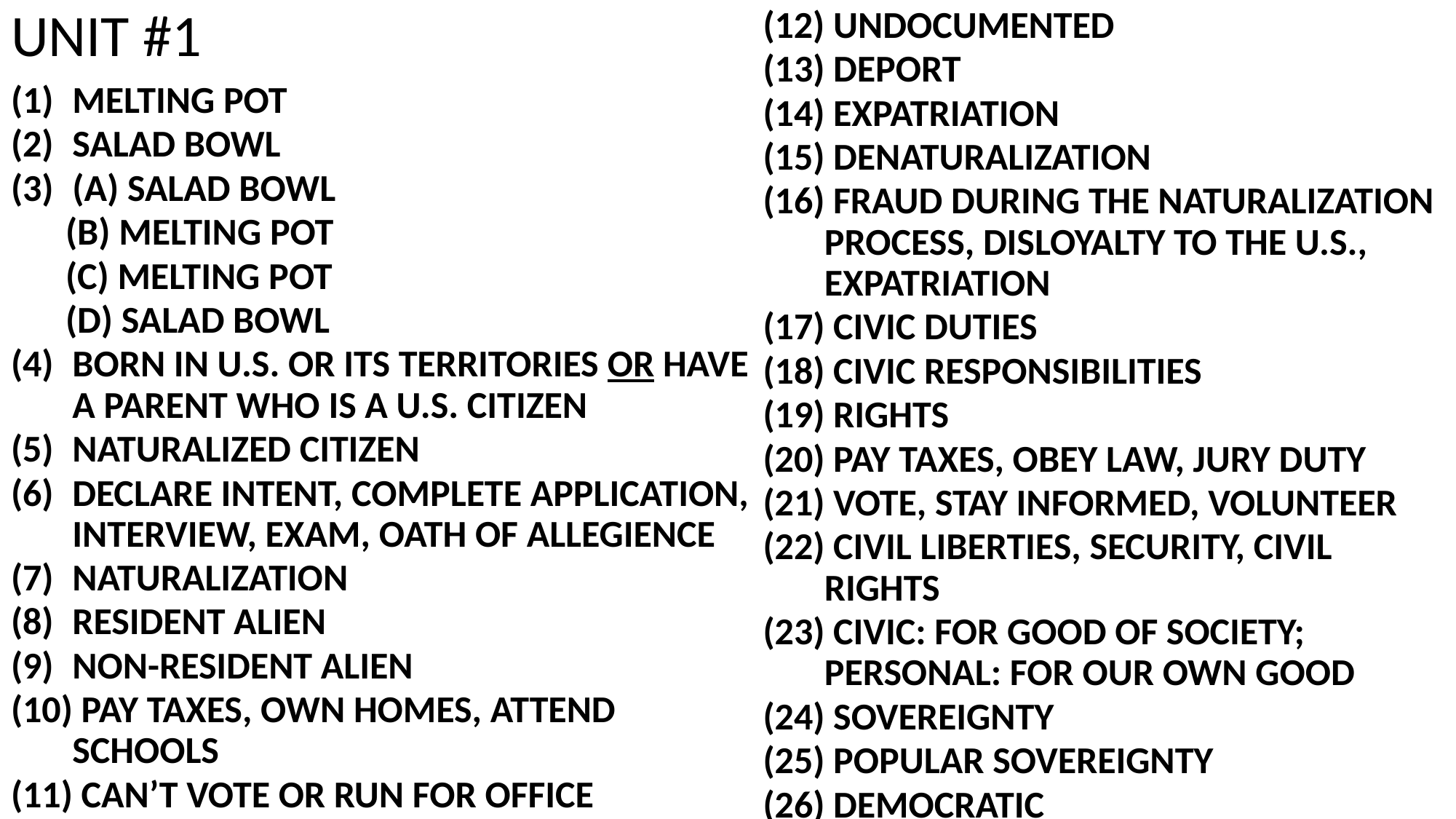

# UNIT #1
(12) UNDOCUMENTED
 DEPORT
 EXPATRIATION
 DENATURALIZATION
 FRAUD DURING THE NATURALIZATION PROCESS, DISLOYALTY TO THE U.S., EXPATRIATION
 CIVIC DUTIES
 CIVIC RESPONSIBILITIES
 RIGHTS
 PAY TAXES, OBEY LAW, JURY DUTY
 VOTE, STAY INFORMED, VOLUNTEER
 CIVIL LIBERTIES, SECURITY, CIVIL RIGHTS
 CIVIC: FOR GOOD OF SOCIETY; PERSONAL: FOR OUR OWN GOOD
 SOVEREIGNTY
 POPULAR SOVEREIGNTY
 DEMOCRATIC
MELTING POT
SALAD BOWL
(A) SALAD BOWL
(B) MELTING POT
(C) MELTING POT
(D) SALAD BOWL
BORN IN U.S. OR ITS TERRITORIES OR HAVE A PARENT WHO IS A U.S. CITIZEN
NATURALIZED CITIZEN
DECLARE INTENT, COMPLETE APPLICATION, INTERVIEW, EXAM, OATH OF ALLEGIENCE
NATURALIZATION
RESIDENT ALIEN
NON-RESIDENT ALIEN
 PAY TAXES, OWN HOMES, ATTEND SCHOOLS
 CAN’T VOTE OR RUN FOR OFFICE